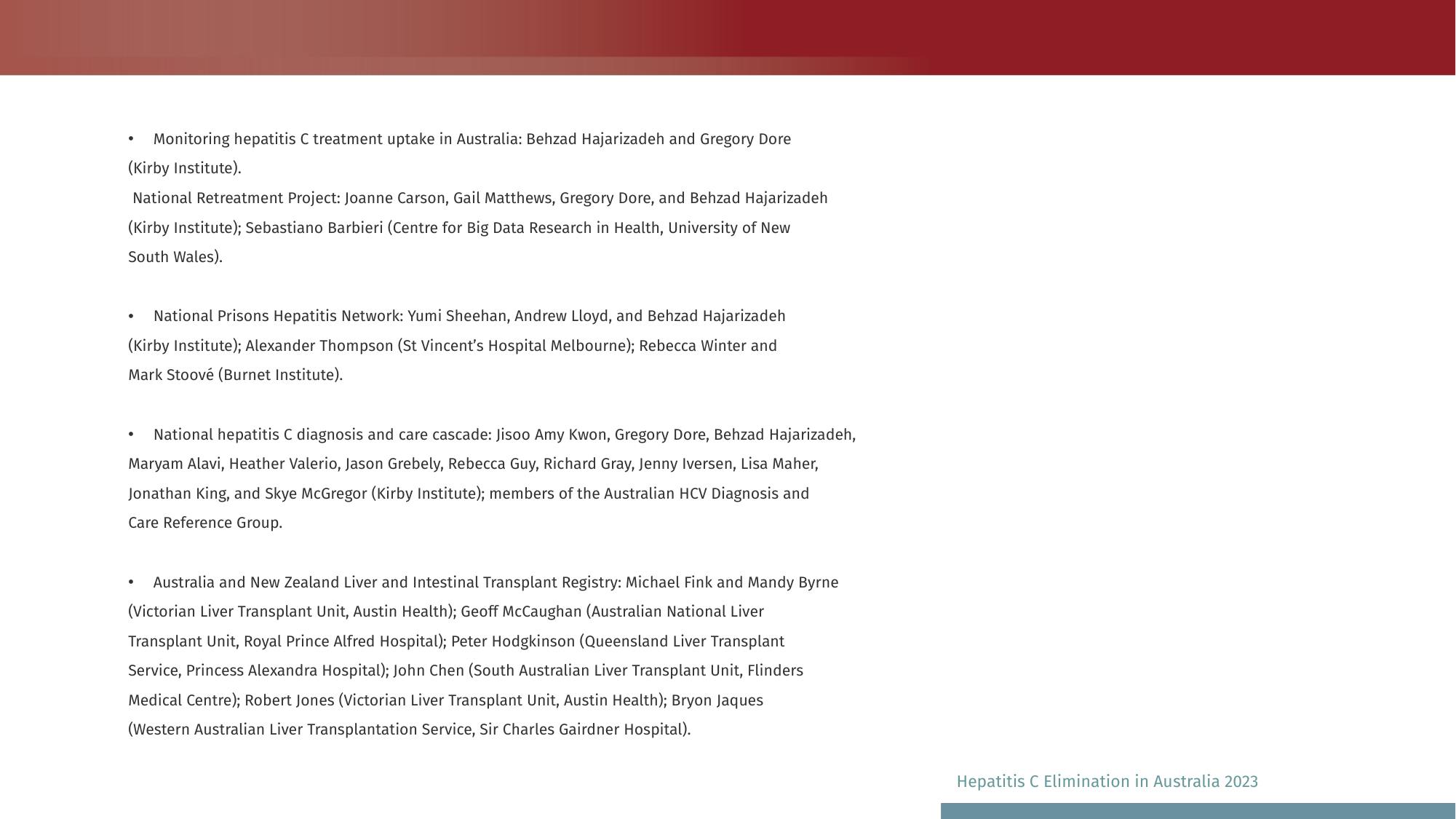

Monitoring hepatitis C treatment uptake in Australia: Behzad Hajarizadeh and Gregory Dore
(Kirby Institute).
 National Retreatment Project: Joanne Carson, Gail Matthews, Gregory Dore, and Behzad Hajarizadeh
(Kirby Institute); Sebastiano Barbieri (Centre for Big Data Research in Health, University of New
South Wales).

National Prisons Hepatitis Network: Yumi Sheehan, Andrew Lloyd, and Behzad Hajarizadeh
(Kirby Institute); Alexander Thompson (St Vincent’s Hospital Melbourne); Rebecca Winter and
Mark Stoové (Burnet Institute).

National hepatitis C diagnosis and care cascade: Jisoo Amy Kwon, Gregory Dore, Behzad Hajarizadeh,
Maryam Alavi, Heather Valerio, Jason Grebely, Rebecca Guy, Richard Gray, Jenny Iversen, Lisa Maher,
Jonathan King, and Skye McGregor (Kirby Institute); members of the Australian HCV Diagnosis and
Care Reference Group.

Australia and New Zealand Liver and Intestinal Transplant Registry: Michael Fink and Mandy Byrne
(Victorian Liver Transplant Unit, Austin Health); Geoff McCaughan (Australian National Liver
Transplant Unit, Royal Prince Alfred Hospital); Peter Hodgkinson (Queensland Liver Transplant
Service, Princess Alexandra Hospital); John Chen (South Australian Liver Transplant Unit, Flinders
Medical Centre); Robert Jones (Victorian Liver Transplant Unit, Austin Health); Bryon Jaques
(Western Australian Liver Transplantation Service, Sir Charles Gairdner Hospital).

Hepatitis C Elimination in Australia 2023